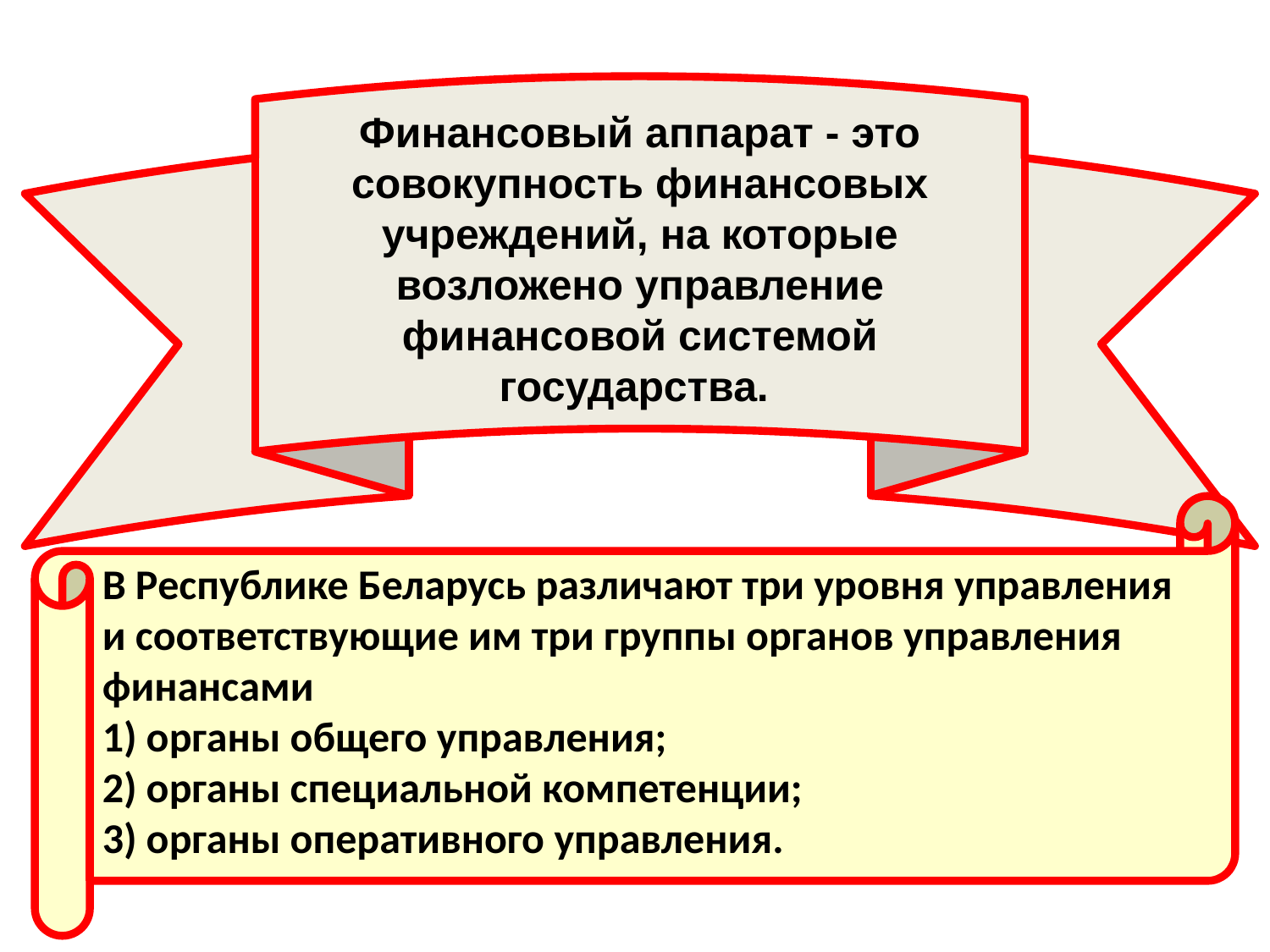

#
Финансовый аппарат - это совокупность финансовых учреждений, на которые возложено управление финансовой системой государства.

В Республике Беларусь различают три уровня управления и соответствующие им три группы органов управления финансами
1) органы общего управления;
2) органы специальной компетенции;
3) органы оперативного управления.